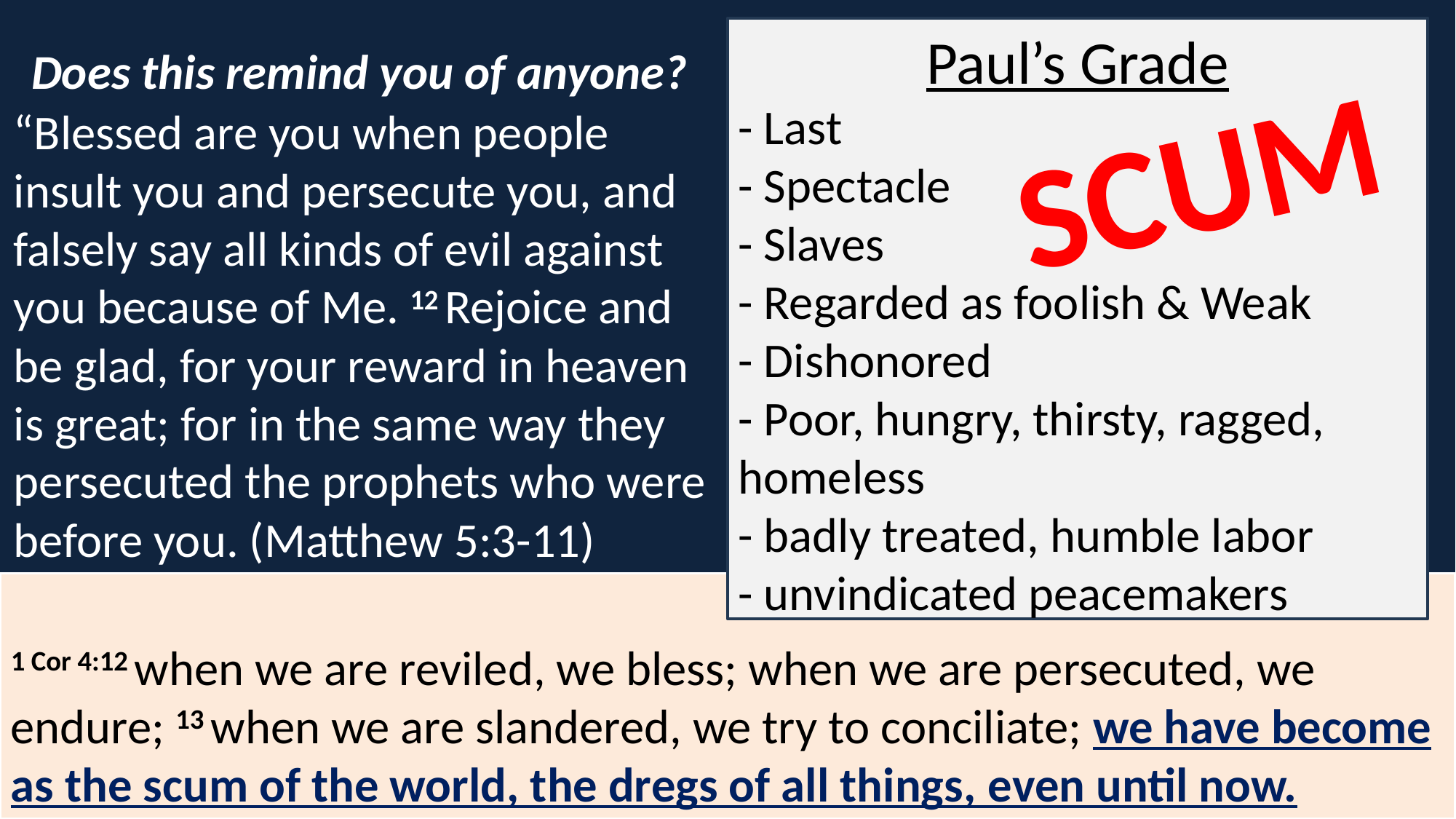

Paul’s Grade
- Last
- Spectacle
- Slaves
- Regarded as foolish & Weak
- Dishonored
- Poor, hungry, thirsty, ragged, homeless
- badly treated, humble labor
- unvindicated peacemakers

Does this remind you of anyone?
“Blessed are you when people  insult you and persecute you, and falsely say all kinds of evil against you because of Me. 12 Rejoice and be glad, for your reward in heaven is great; for in the same way they persecuted the prophets who were before you. (Matthew 5:3-11)

SCUM

1 Cor 4:12 when we are reviled, we bless; when we are persecuted, we endure; 13 when we are slandered, we try to conciliate; we have become as the scum of the world, the dregs of all things, even until now.